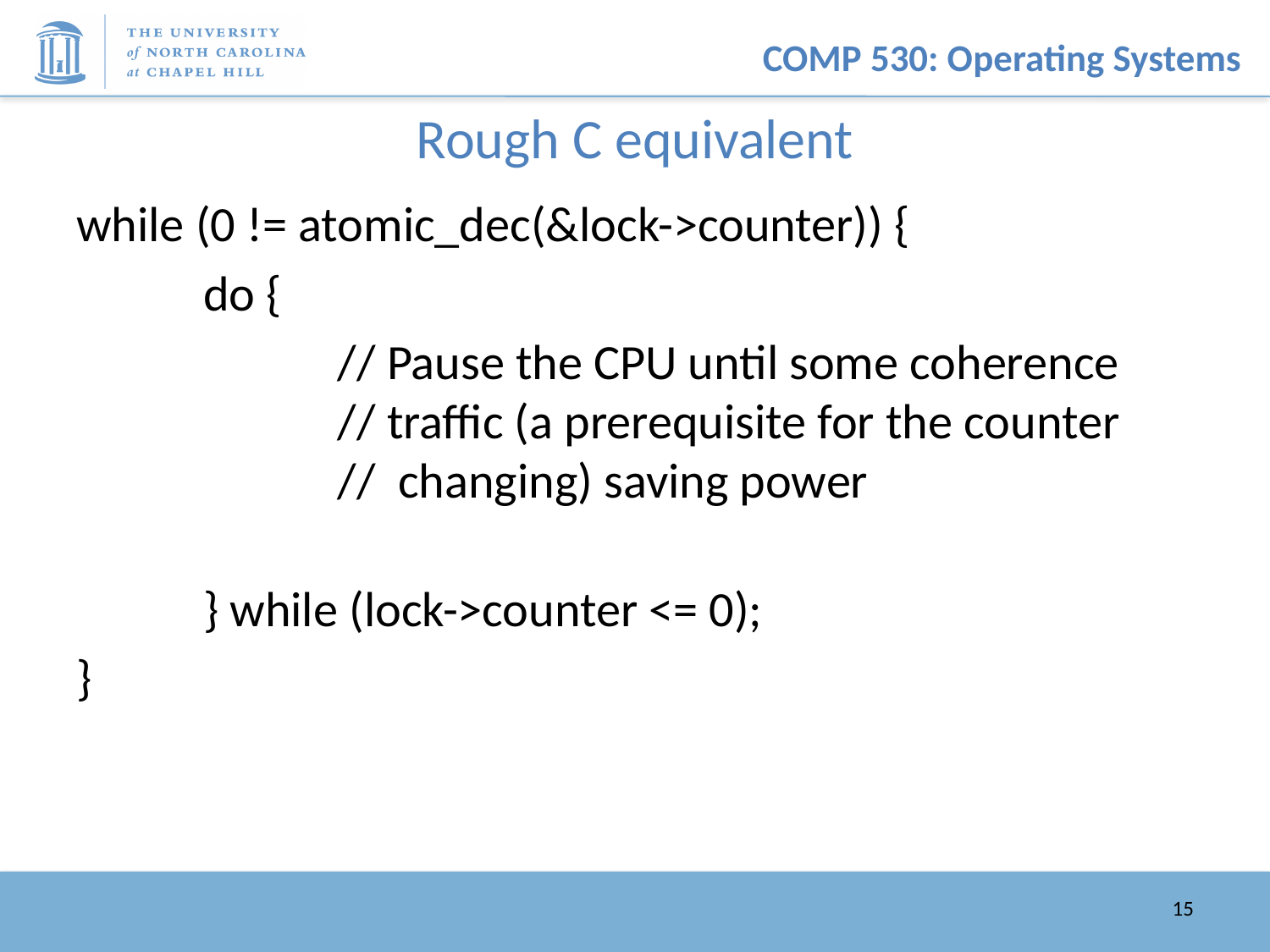

# Rough C equivalent
while (0 != atomic_dec(&lock->counter)) {
	do {
	            // Pause the CPU until some coherence
	            // traffic (a prerequisite for the counter 	            //  changing) saving power
	} while (lock->counter <= 0);
}

15